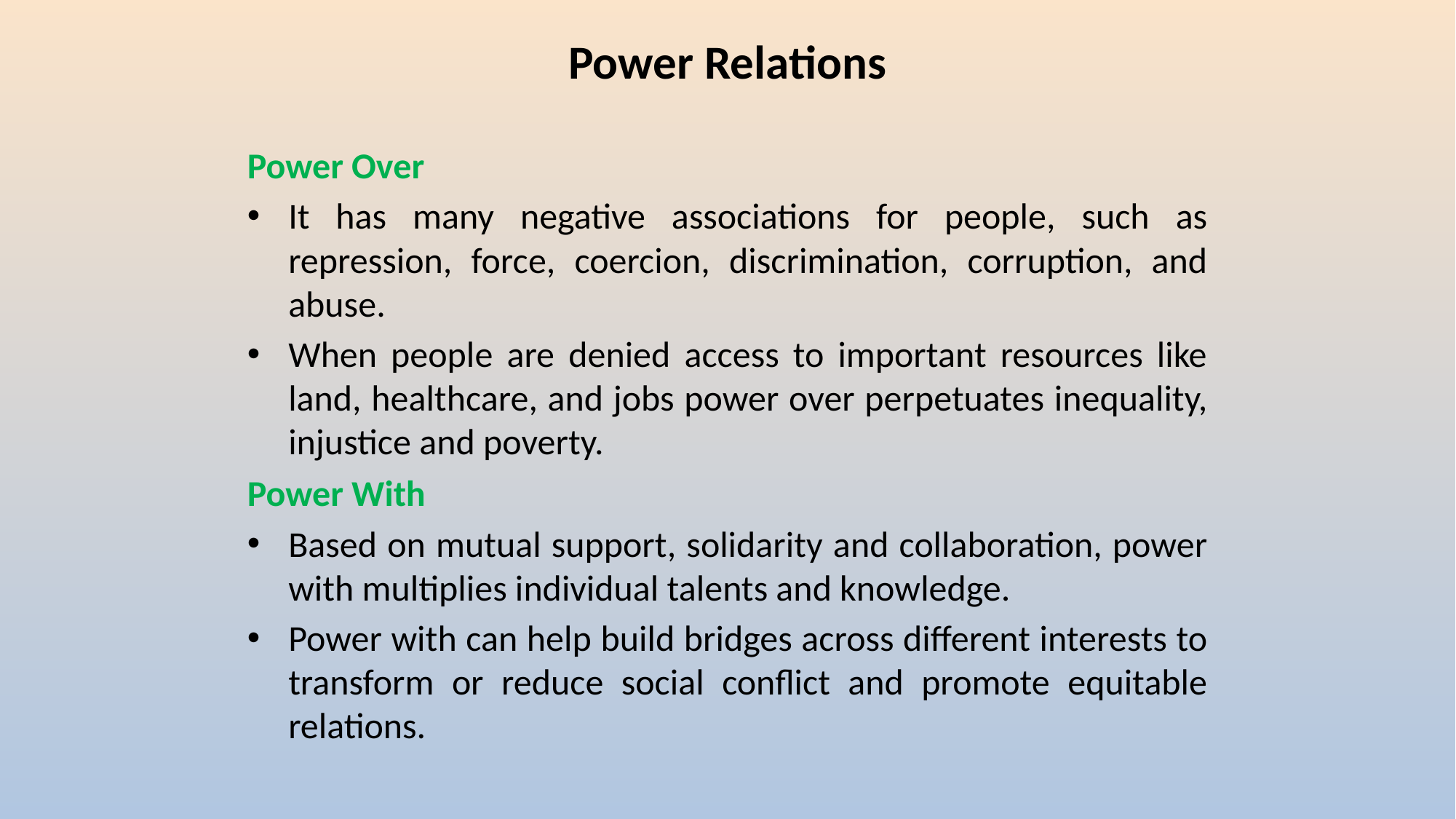

# Power Relations
Power Over
It has many negative associations for people, such as repression, force, coercion, discrimination, corruption, and abuse.
When people are denied access to important resources like land, healthcare, and jobs power over perpetuates inequality, injustice and poverty.
Power With
Based on mutual support, solidarity and collaboration, power with multiplies individual talents and knowledge.
Power with can help build bridges across different interests to transform or reduce social conflict and promote equitable relations.